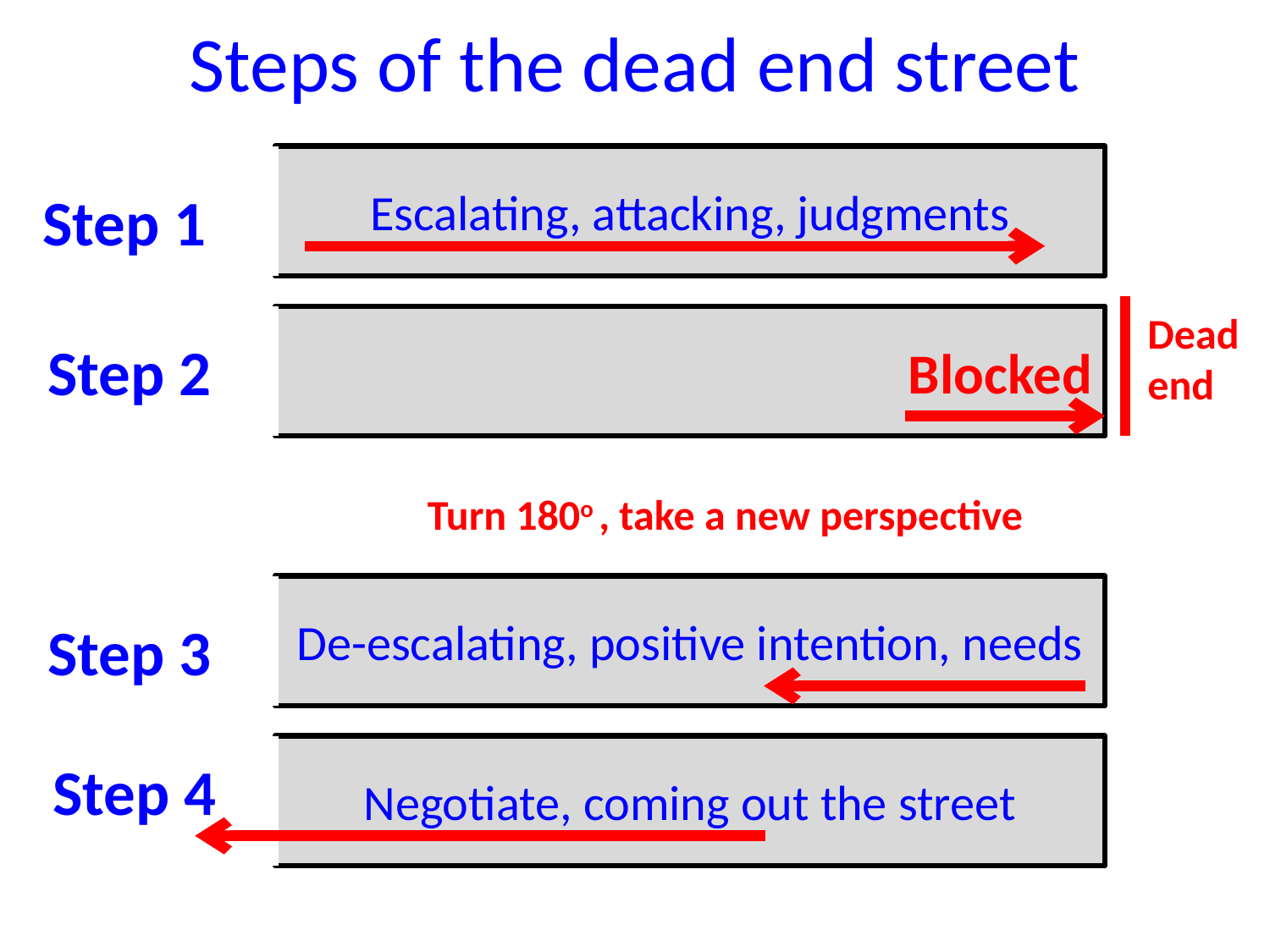

# Steps of the dead end street
Escalating, attacking, judgments
Step 1
Deadend
Blocked
Step 2
Turn 180o , take a new perspective
De-escalating, positive intention, needs
Step 3
Negotiate, coming out the street
Step 4